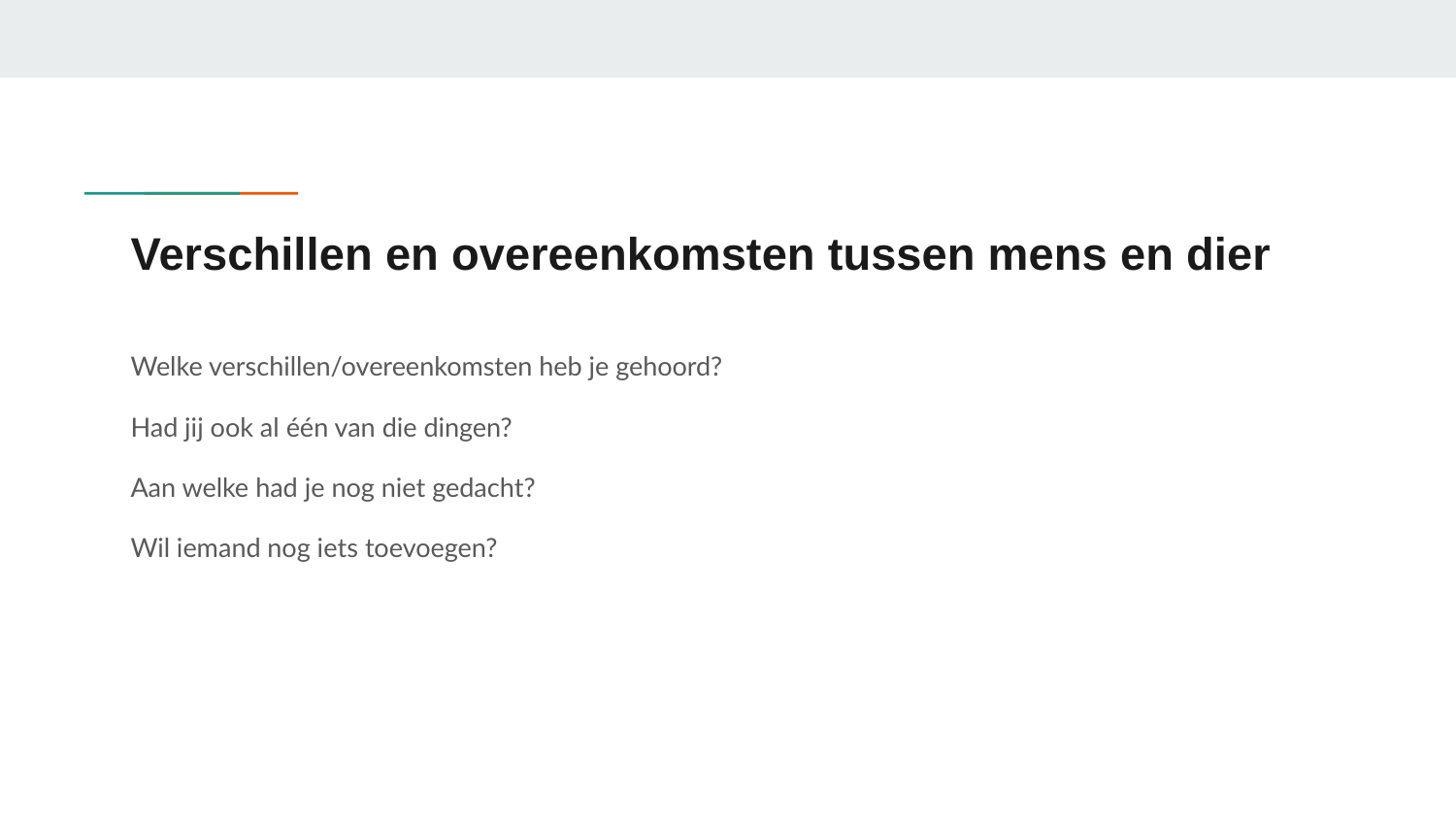

# Verschillen en overeenkomsten tussen mens en dier
Welke verschillen/overeenkomsten heb je gehoord?
Had jij ook al één van die dingen?
Aan welke had je nog niet gedacht?
Wil iemand nog iets toevoegen?